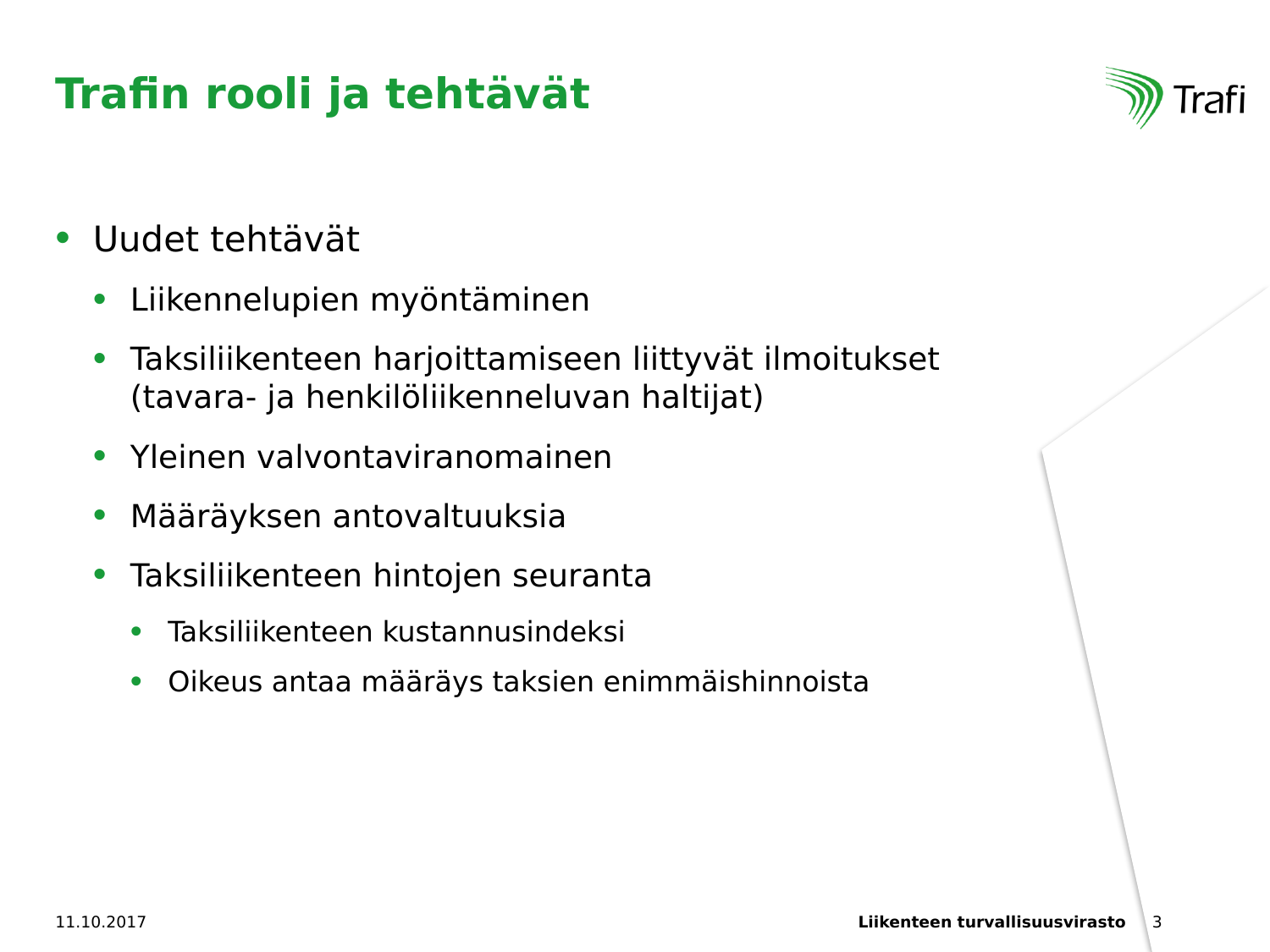

# Trafin rooli ja tehtävät
Uudet tehtävät
Liikennelupien myöntäminen
Taksiliikenteen harjoittamiseen liittyvät ilmoitukset (tavara- ja henkilöliikenneluvan haltijat)
Yleinen valvontaviranomainen
Määräyksen antovaltuuksia
Taksiliikenteen hintojen seuranta
Taksiliikenteen kustannusindeksi
Oikeus antaa määräys taksien enimmäishinnoista

11.10.2017
3